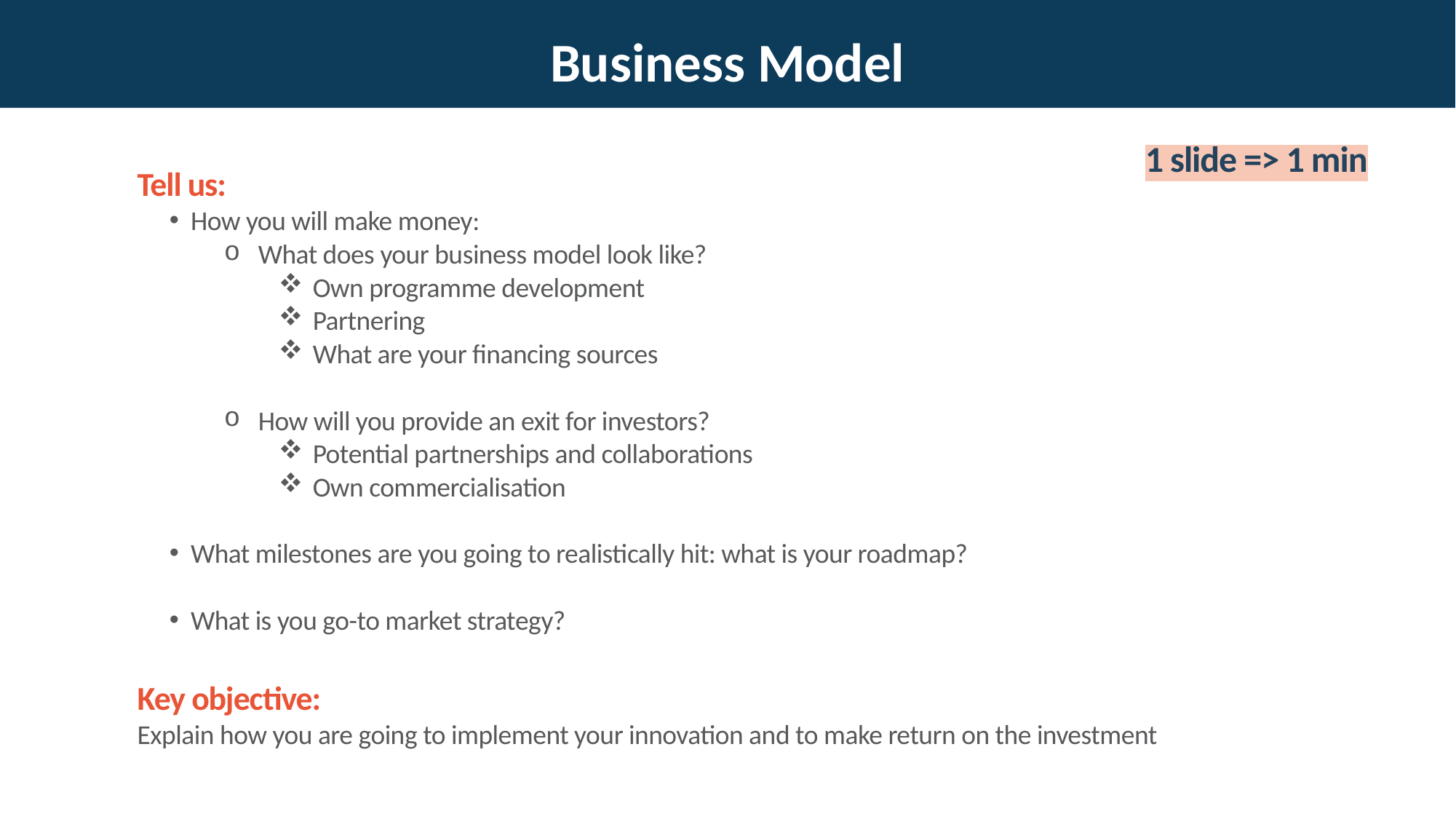

Business Model

1 slide => 1 min
Tell us:
How you will make money:
What does your business model look like?
Own programme development
Partnering
What are your financing sources

How will you provide an exit for investors?
Potential partnerships and collaborations
Own commercialisation

What milestones are you going to realistically hit: what is your roadmap?

What is you go-to market strategy?

Key objective:
Explain how you are going to implement your innovation and to make return on the investment